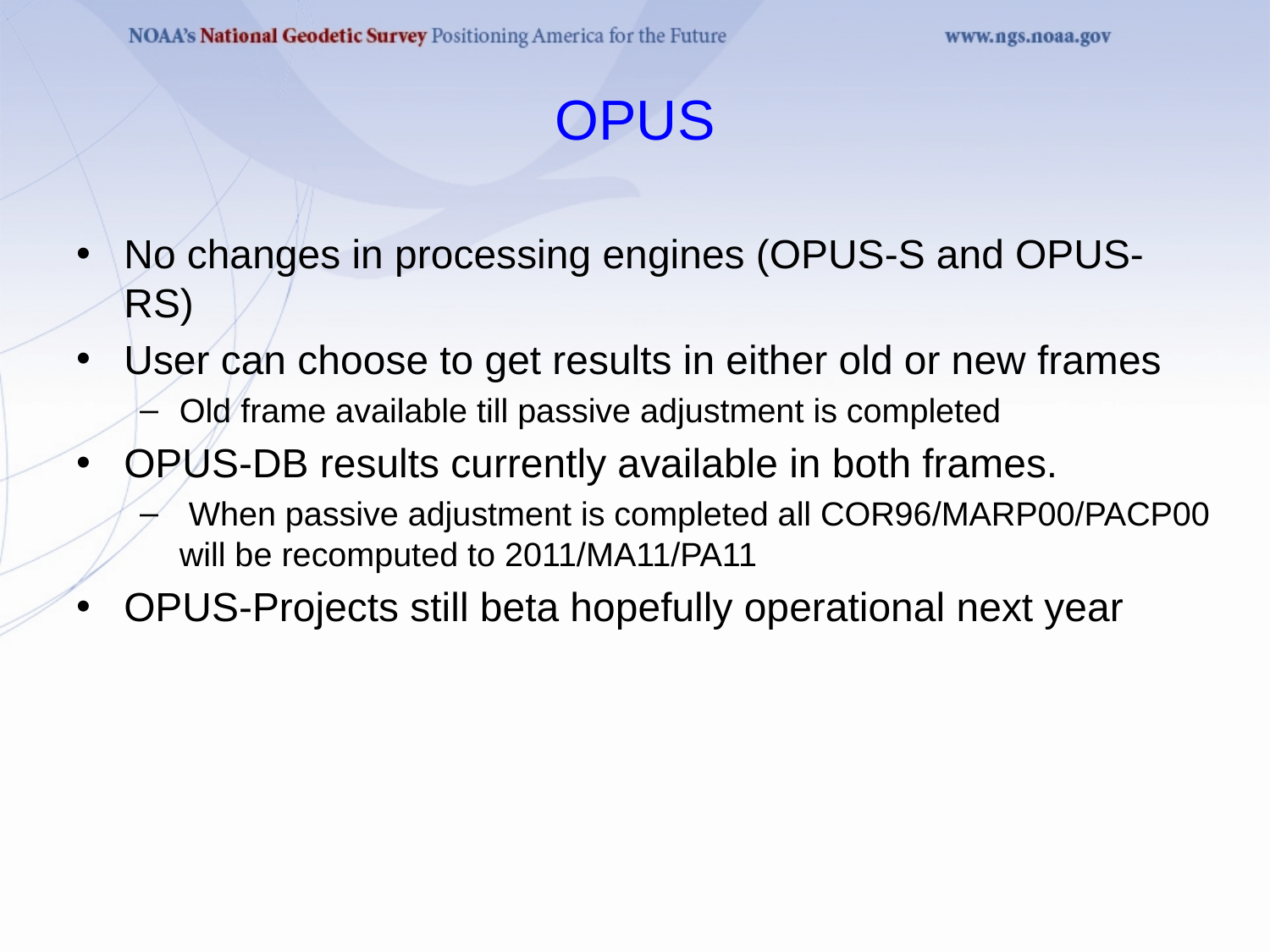

# OPUS
No changes in processing engines (OPUS-S and OPUS-RS)
User can choose to get results in either old or new frames
Old frame available till passive adjustment is completed
OPUS-DB results currently available in both frames.
 When passive adjustment is completed all COR96/MARP00/PACP00 will be recomputed to 2011/MA11/PA11
OPUS-Projects still beta hopefully operational next year